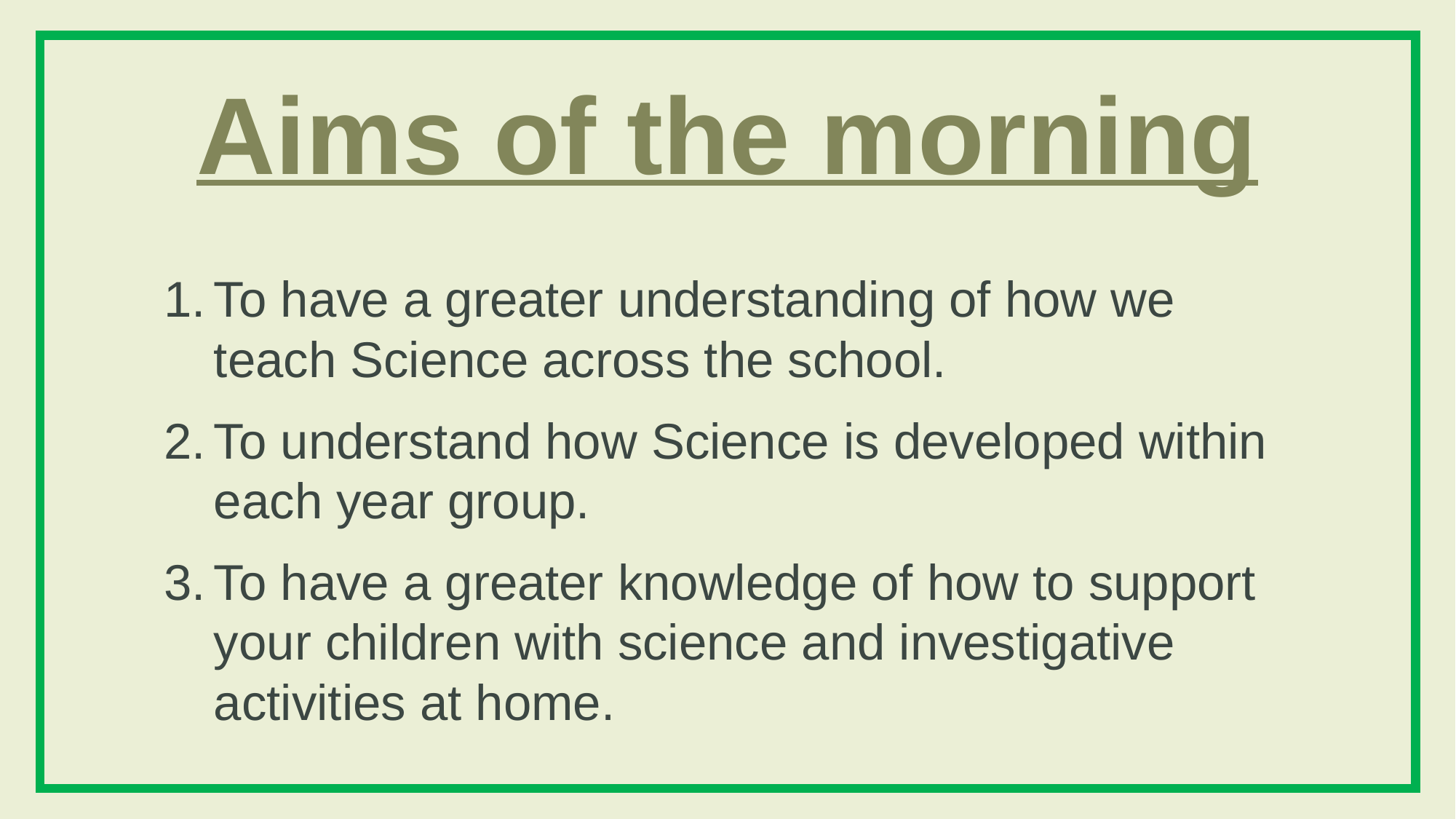

# Aims of the morning
To have a greater understanding of how we teach Science across the school.
To understand how Science is developed within each year group.
To have a greater knowledge of how to support your children with science and investigative activities at home.